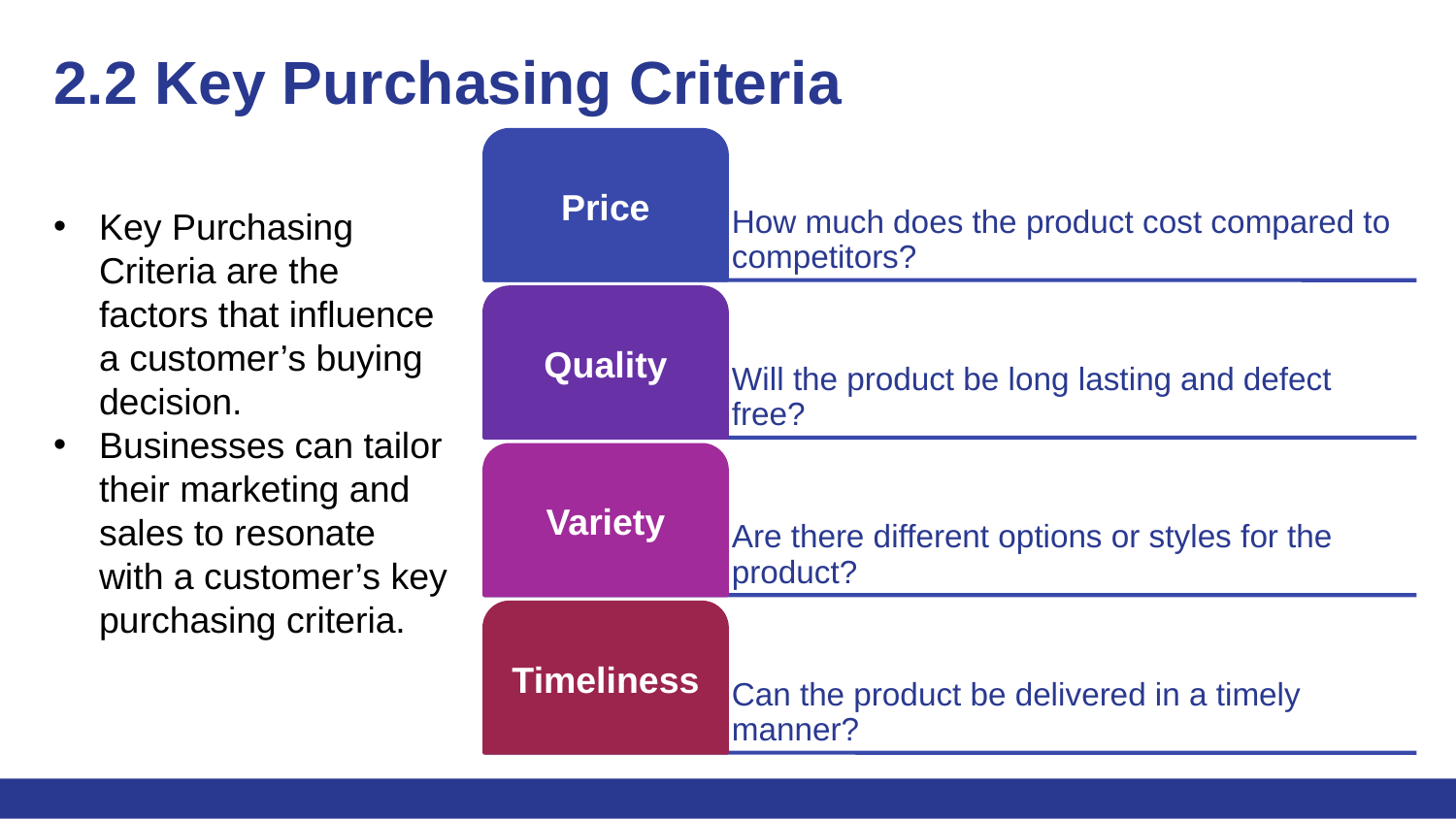

# 2.2 Key Purchasing Criteria
How much does the product cost compared to competitors?
Price
Will the product be long lasting and defect free?
Quality
Are there different options or styles for the product?
Variety
Can the product be delivered in a timely manner?
Timeliness
Key Purchasing Criteria are the factors that influence a customer’s buying decision.
Businesses can tailor their marketing and sales to resonate with a customer’s key purchasing criteria.